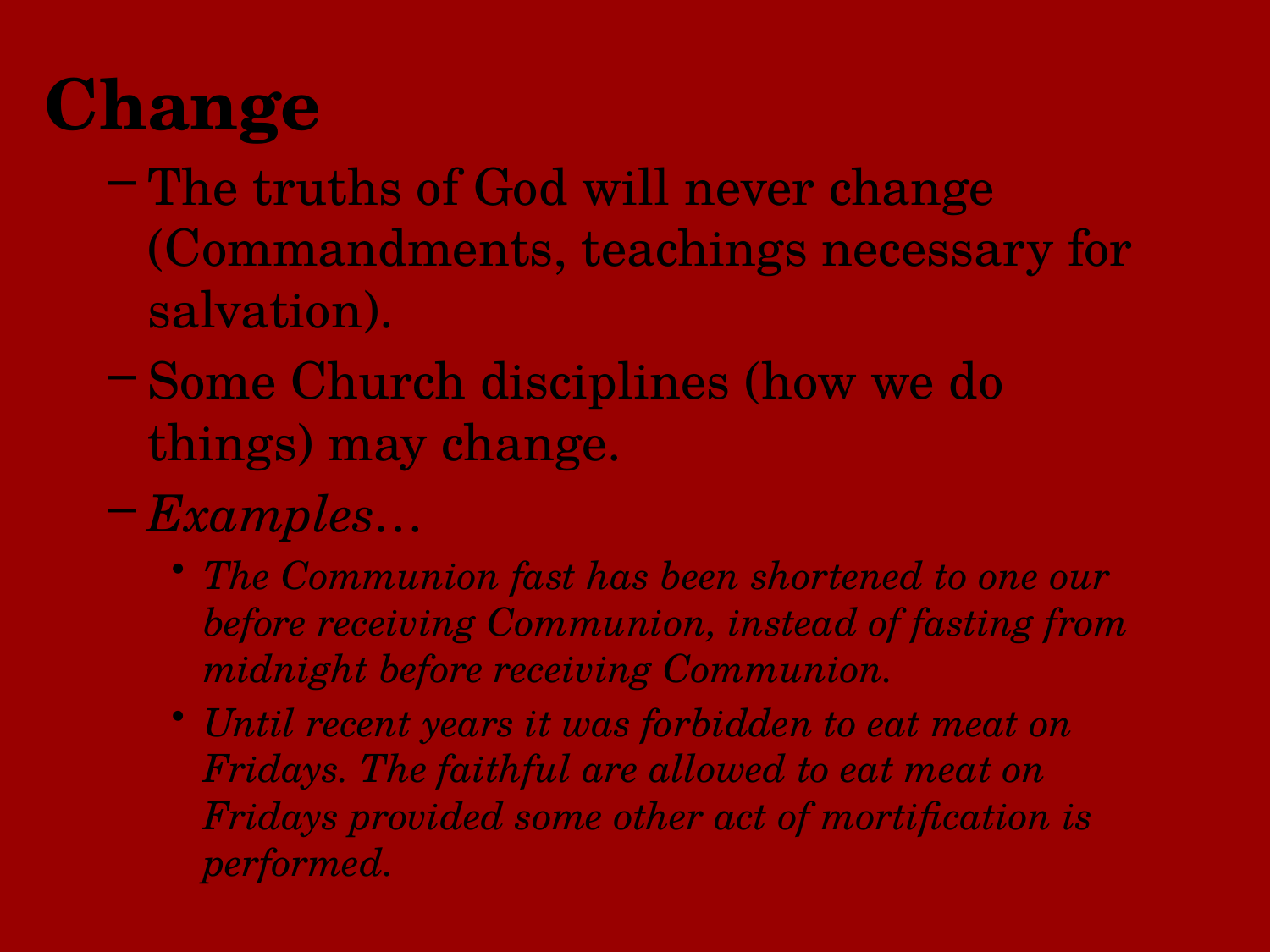

Change
The truths of God will never change (Commandments, teachings necessary for salvation).
Some Church disciplines (how we do things) may change.
Examples…
The Communion fast has been shortened to one our before receiving Communion, instead of fasting from midnight before receiving Communion.
Until recent years it was forbidden to eat meat on Fridays. The faithful are allowed to eat meat on Fridays provided some other act of mortification is performed.